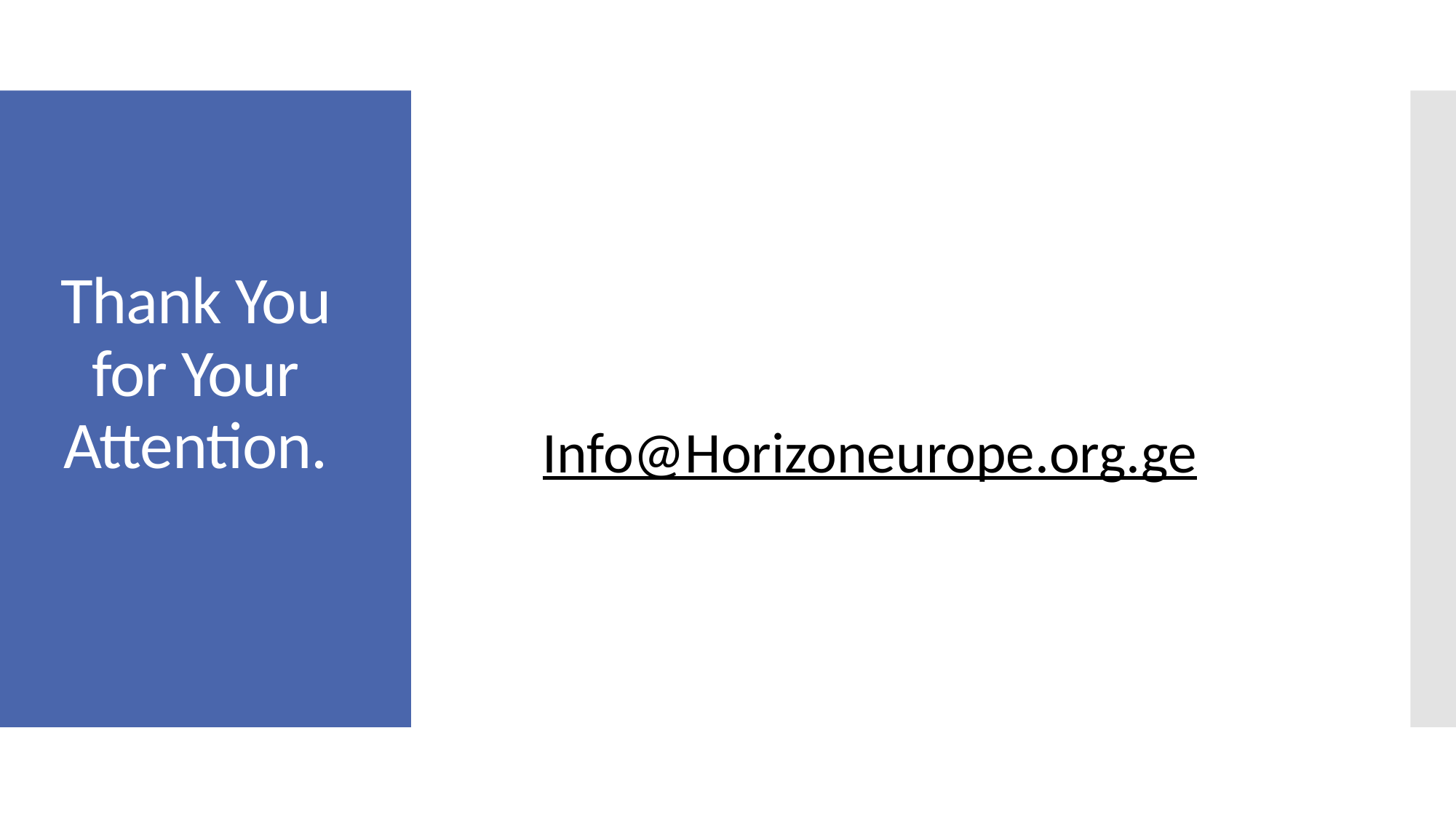

# Thank You for Your Attention.
Info@Horizoneurope.org.ge